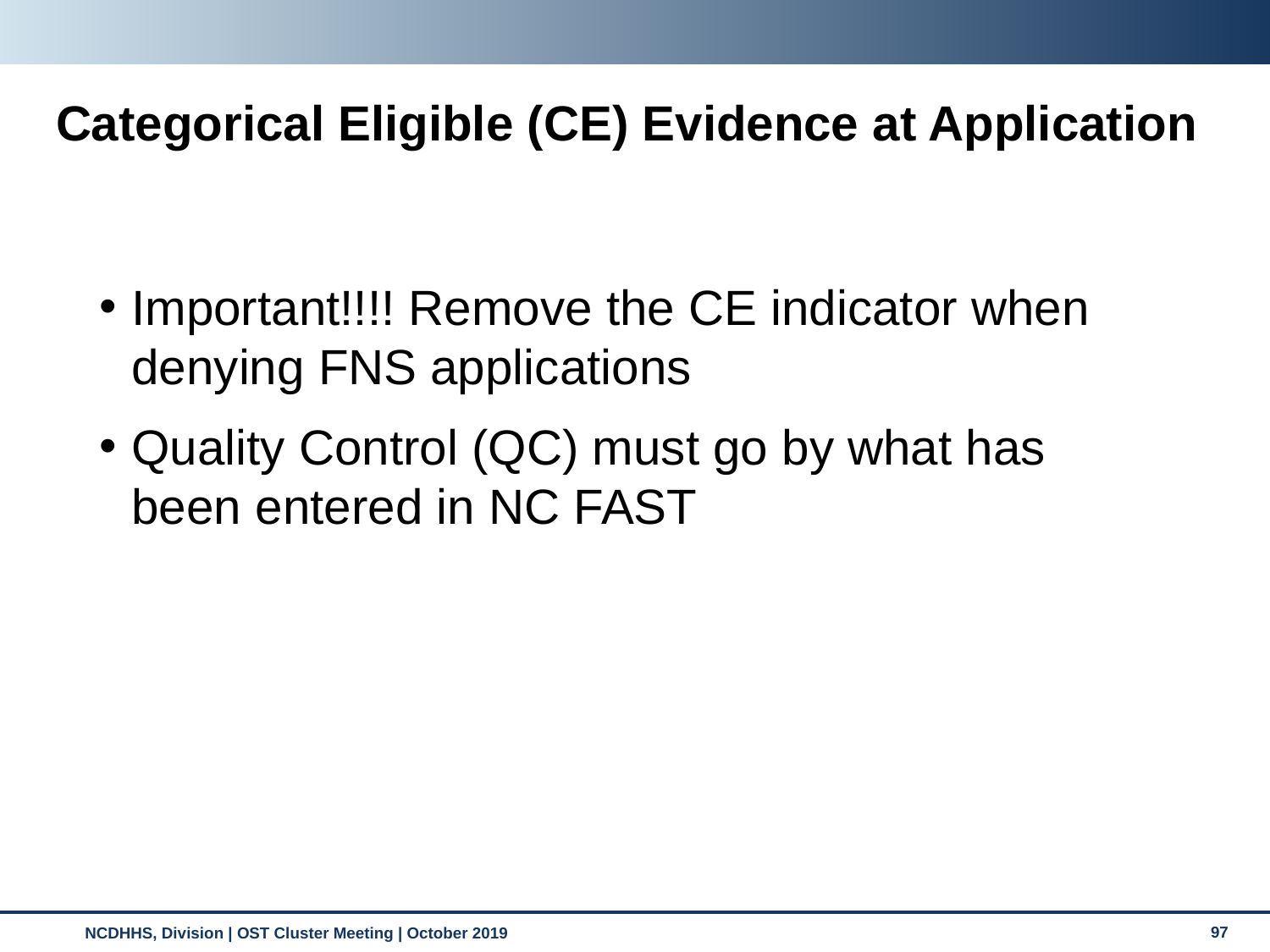

Categorical Eligible (CE) Evidence at Application
Important!!!! Remove the CE indicator when denying FNS applications
Quality Control (QC) must go by what has been entered in NC FAST